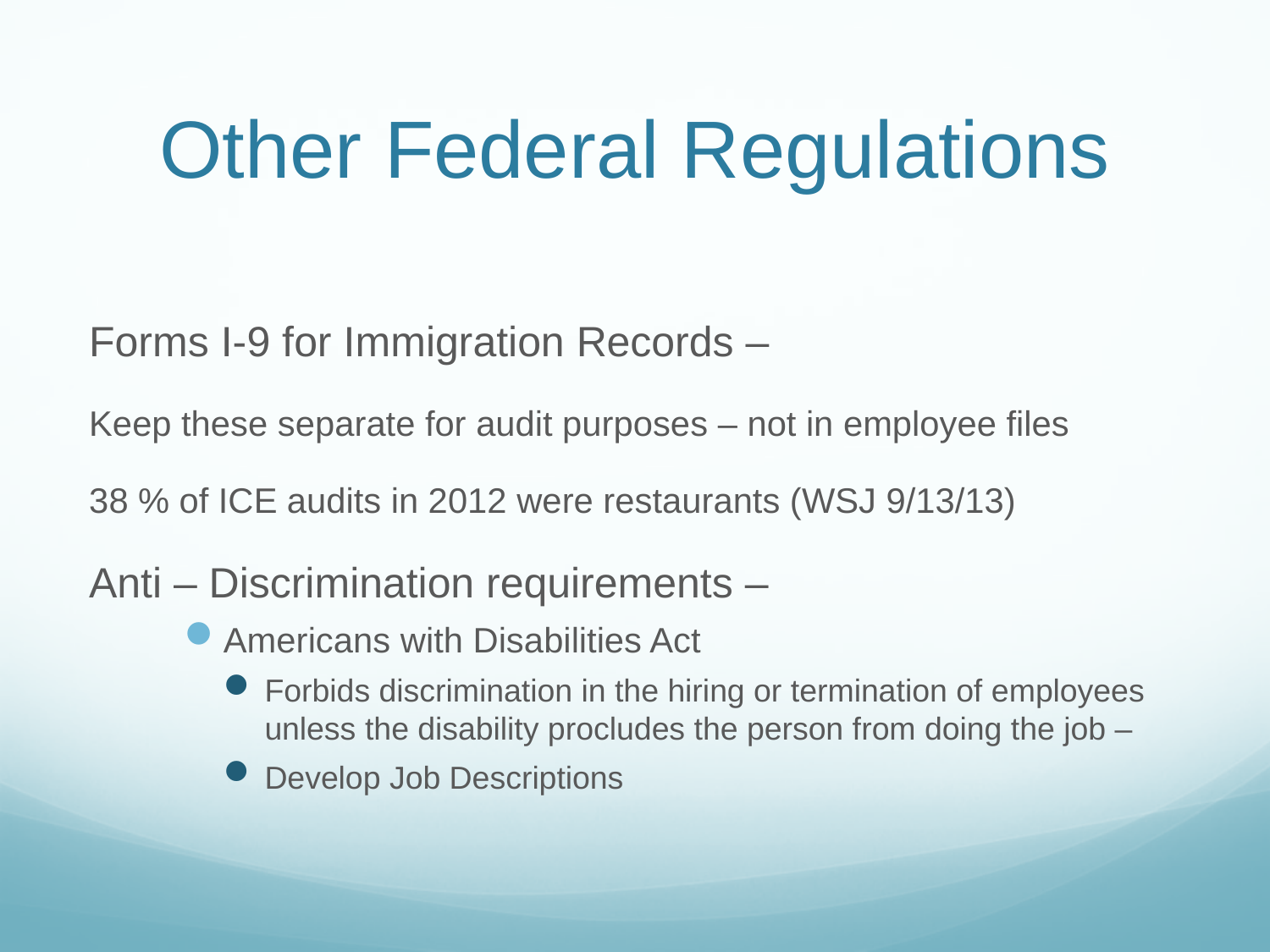

# Other Federal Regulations

Forms I-9 for Immigration Records –
Keep these separate for audit purposes – not in employee files
38 % of ICE audits in 2012 were restaurants (WSJ 9/13/13)
Anti – Discrimination requirements –
Americans with Disabilities Act
Forbids discrimination in the hiring or termination of employees unless the disability procludes the person from doing the job –
Develop Job Descriptions